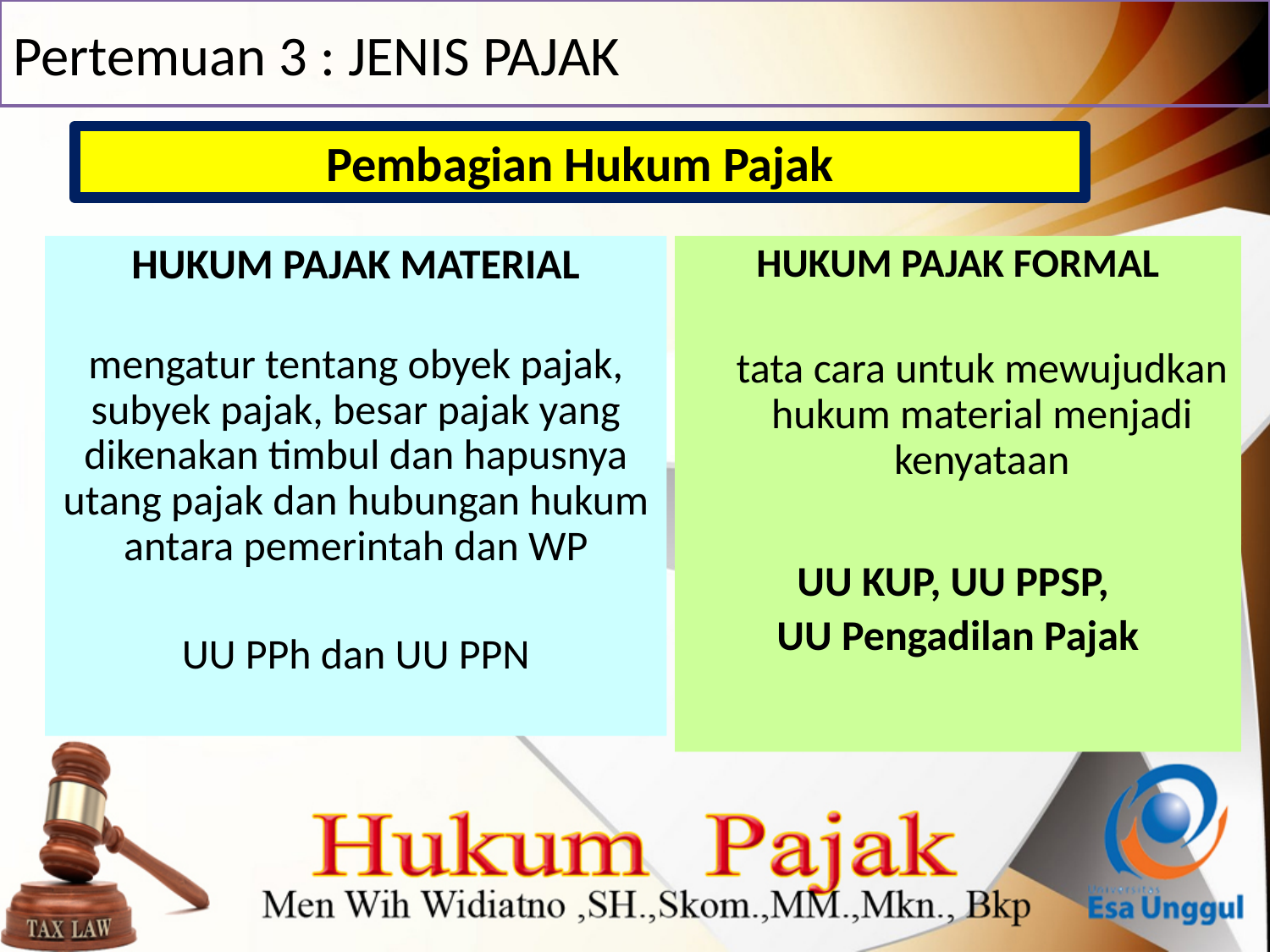

# Pertemuan 3 : JENIS PAJAK
Pembagian Hukum Pajak
HUKUM PAJAK MATERIAL

mengatur tentang obyek pajak, subyek pajak, besar pajak yang dikenakan timbul dan hapusnya utang pajak dan hubungan hukum antara pemerintah dan WP

UU PPh dan UU PPN
HUKUM PAJAK FORMAL

	tata cara untuk mewujudkan hukum material menjadi kenyataan

UU KUP, UU PPSP,
UU Pengadilan Pajak